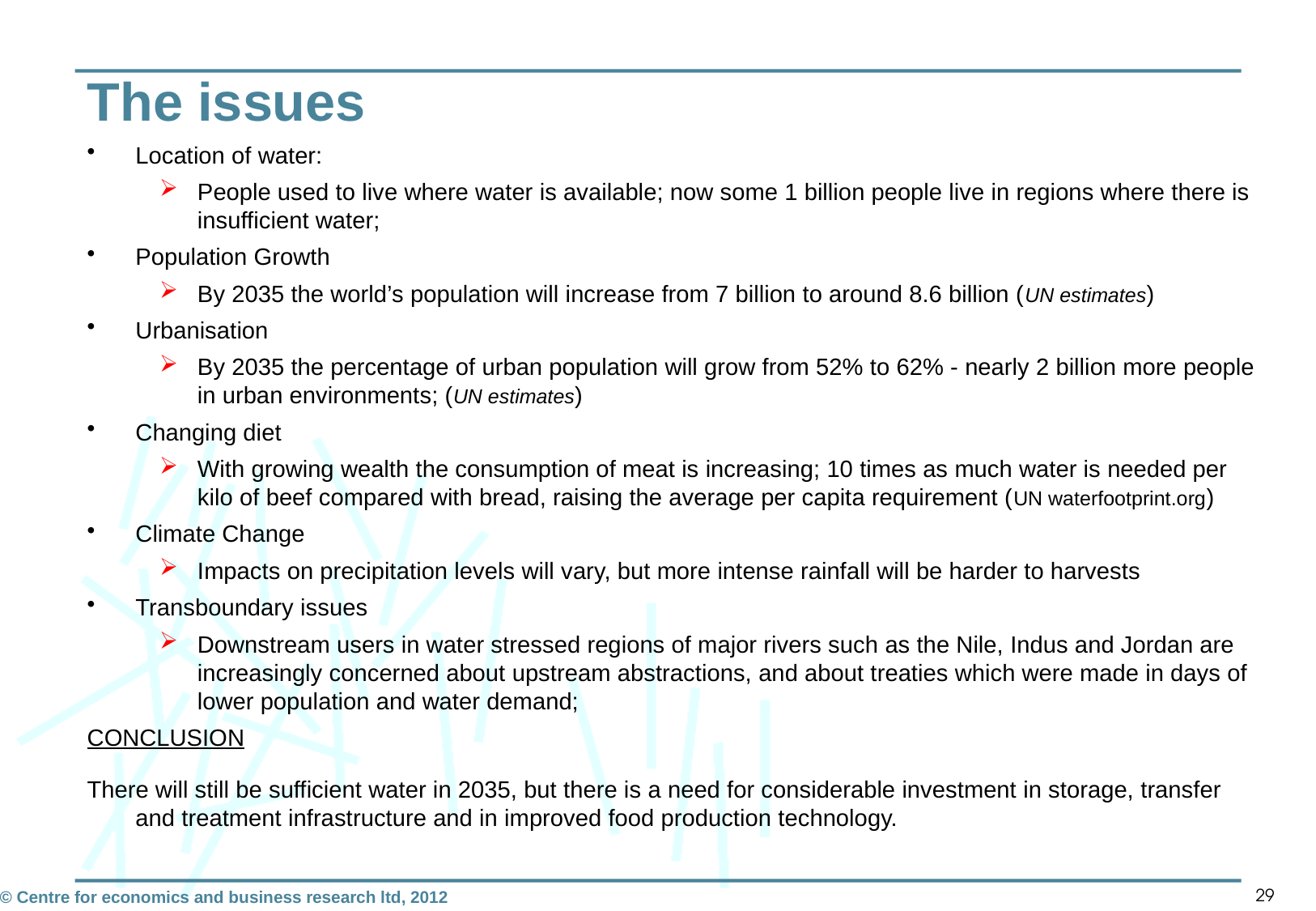

# The issues
Location of water:
People used to live where water is available; now some 1 billion people live in regions where there is insufficient water;
Population Growth
By 2035 the world’s population will increase from 7 billion to around 8.6 billion (UN estimates)
Urbanisation
By 2035 the percentage of urban population will grow from 52% to 62% - nearly 2 billion more people in urban environments; (UN estimates)
Changing diet
With growing wealth the consumption of meat is increasing; 10 times as much water is needed per kilo of beef compared with bread, raising the average per capita requirement (UN waterfootprint.org)
Climate Change
Impacts on precipitation levels will vary, but more intense rainfall will be harder to harvests
Transboundary issues
Downstream users in water stressed regions of major rivers such as the Nile, Indus and Jordan are increasingly concerned about upstream abstractions, and about treaties which were made in days of lower population and water demand;
CONCLUSION
There will still be sufficient water in 2035, but there is a need for considerable investment in storage, transfer and treatment infrastructure and in improved food production technology.